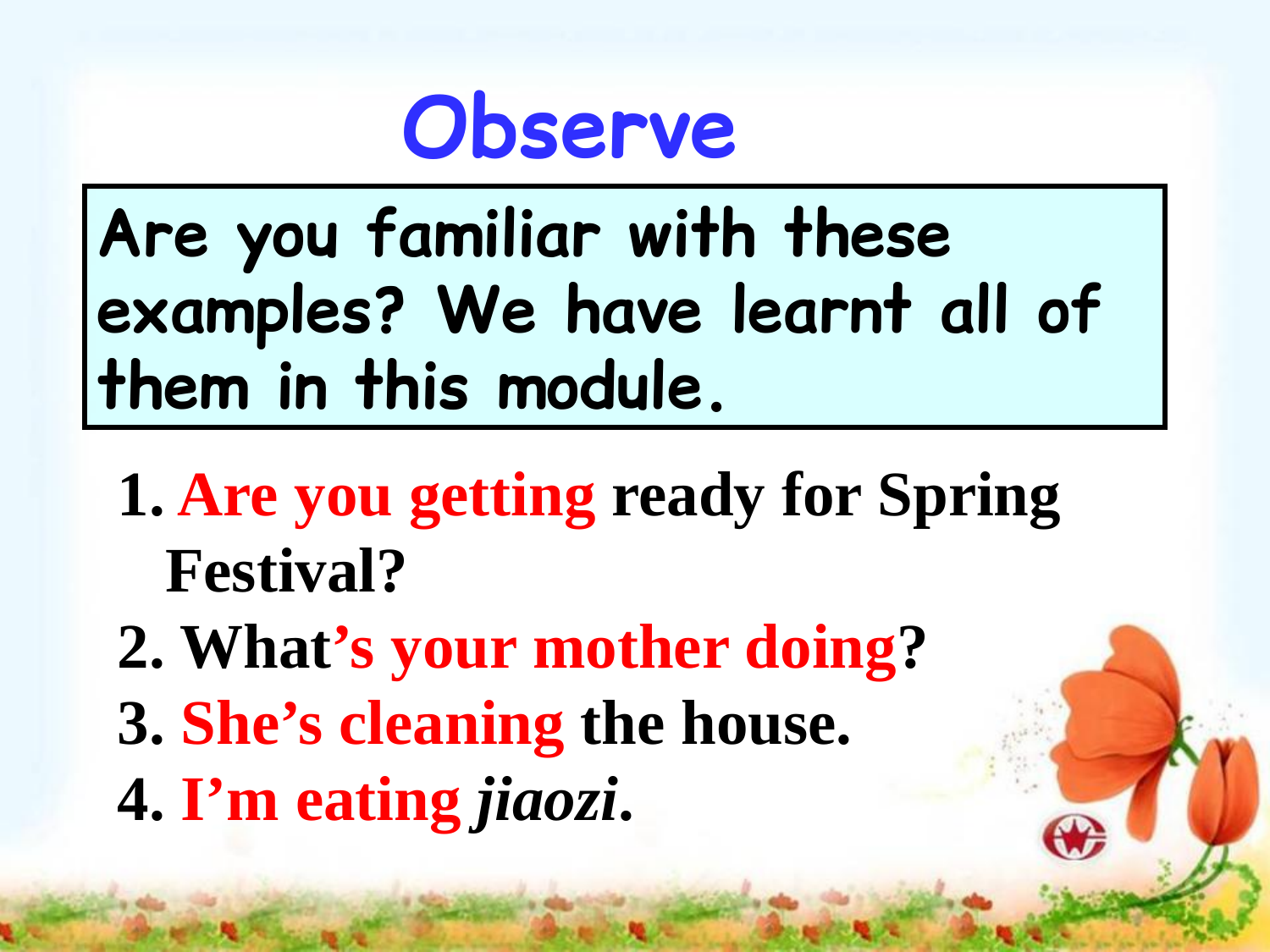

Observe
Are you familiar with these examples? We have learnt all of them in this module.
1. Are you getting ready for Spring Festival?
2. What’s your mother doing?
3. She’s cleaning the house.
4. I’m eating jiaozi.